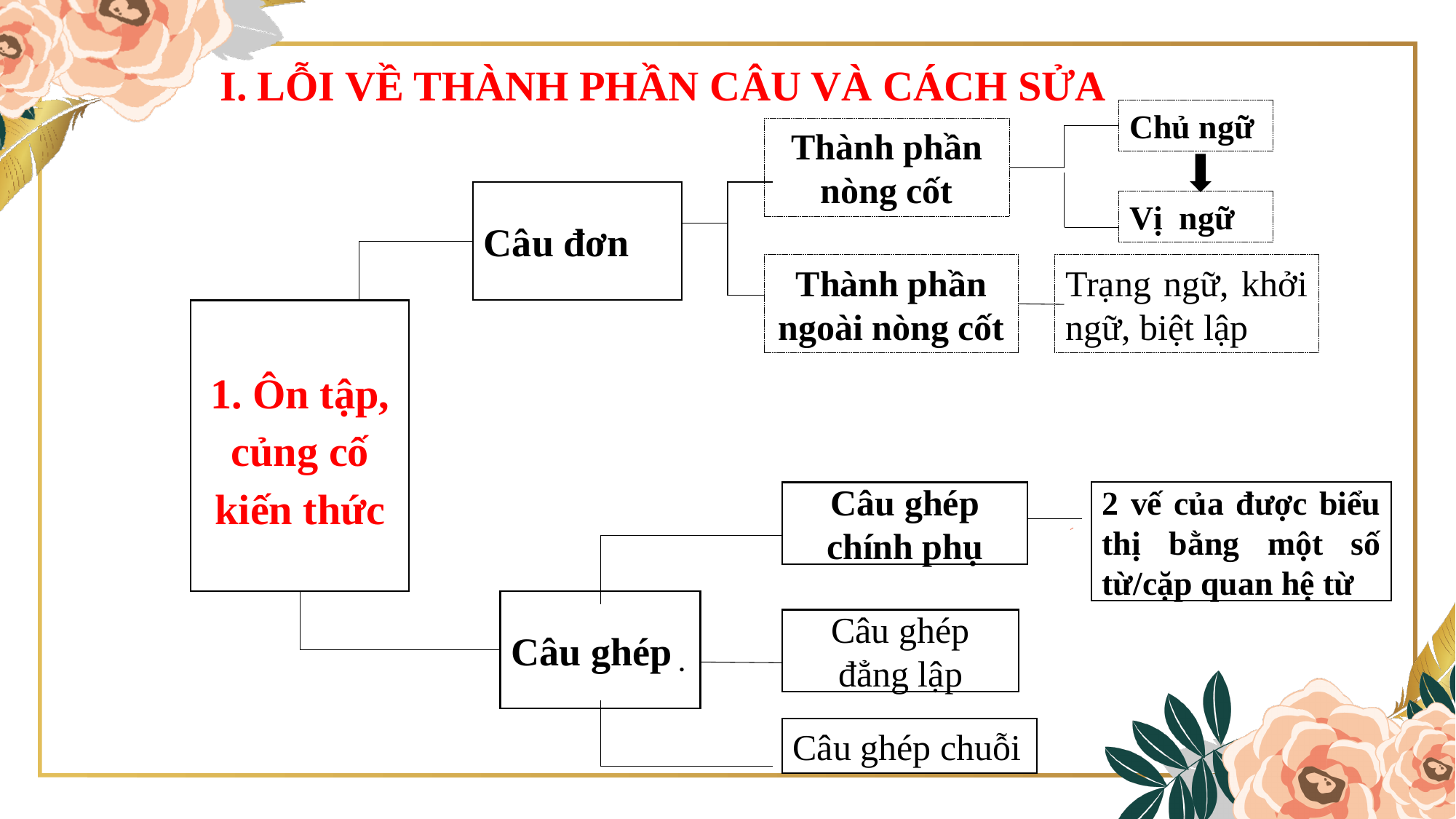

#
I. LỖI VỀ THÀNH PHẦN CÂU VÀ CÁCH SỬA
Chủ ngữ
Thành phần nòng cốt

Câu đơn
Vị  ngữ
Thành phần ngoài nòng cốt
Trạng ngữ, khởi ngữ, biệt lập
1. Ôn tập, củng cố kiến thức

Câu ghép chính phụ
2 vế của được biểu thị bằng một số từ/cặp quan hệ từ
Câu ghép ̣
Câu ghép đẳng lập
Câu ghép chuỗi